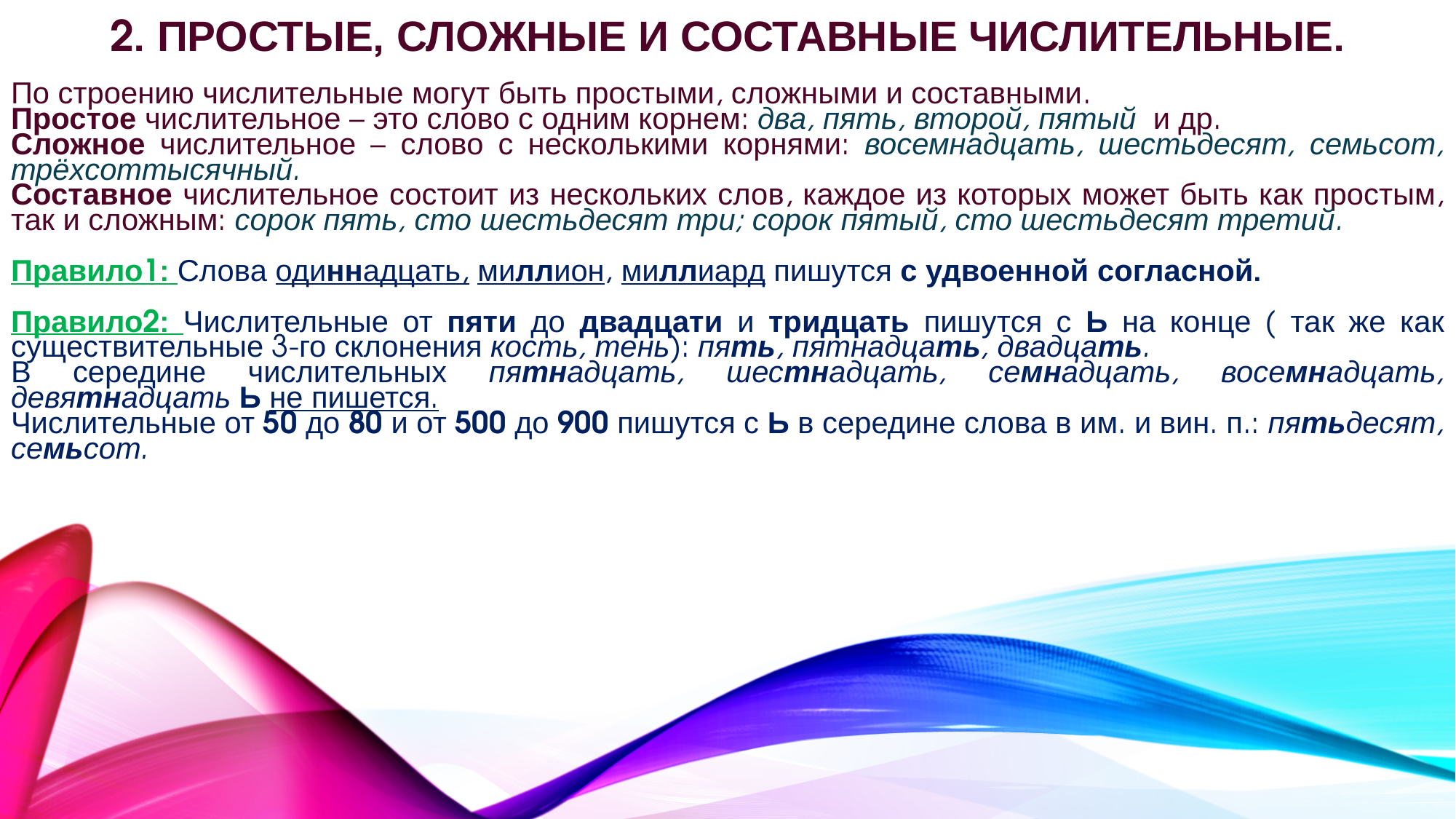

# 2. Простые, сложные и составные числительные.
По строению числительные могут быть простыми, сложными и составными.
Простое числительное – это слово с одним корнем: два, пять, второй, пятый  и др.
Сложное числительное – слово с несколькими корнями: восемнадцать, шестьдесят, семьсот, трёхсоттысячный.
Составное числительное состоит из нескольких слов, каждое из которых может быть как простым, так и сложным: сорок пять, сто шестьдесят три; сорок пятый, сто шестьдесят третий.

Правило1: Слова одиннадцать, миллион, миллиард пишутся с удвоенной согласной.

Правило2: Числительные от пяти до двадцати и тридцать пишутся с Ь на конце ( так же как существительные 3-го склонения кость, тень): пять, пятнадцать, двадцать.
В середине числительных пятнадцать, шестнадцать, семнадцать, восемнадцать, девятнадцать Ь не пишется.
Числительные от 50 до 80 и от 500 до 900 пишутся с Ь в середине слова в им. и вин. п.: пятьдесят, семьсот.